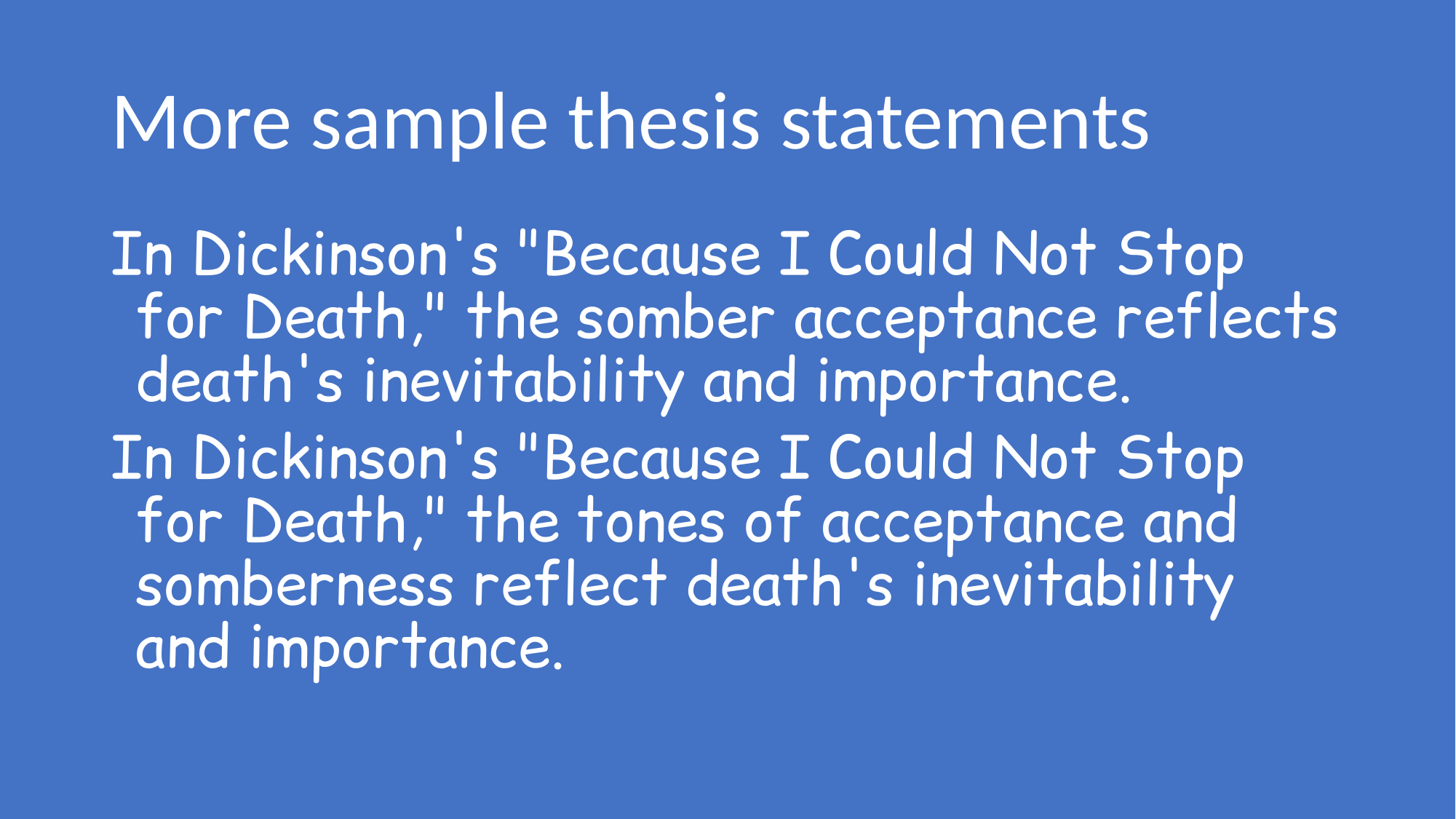

# More sample thesis statements
In Dickinson's "Because I Could Not Stop for Death," the somber acceptance reflects death's inevitability and importance.
In Dickinson's "Because I Could Not Stop for Death," the tones of acceptance and somberness reflect death's inevitability  and importance.